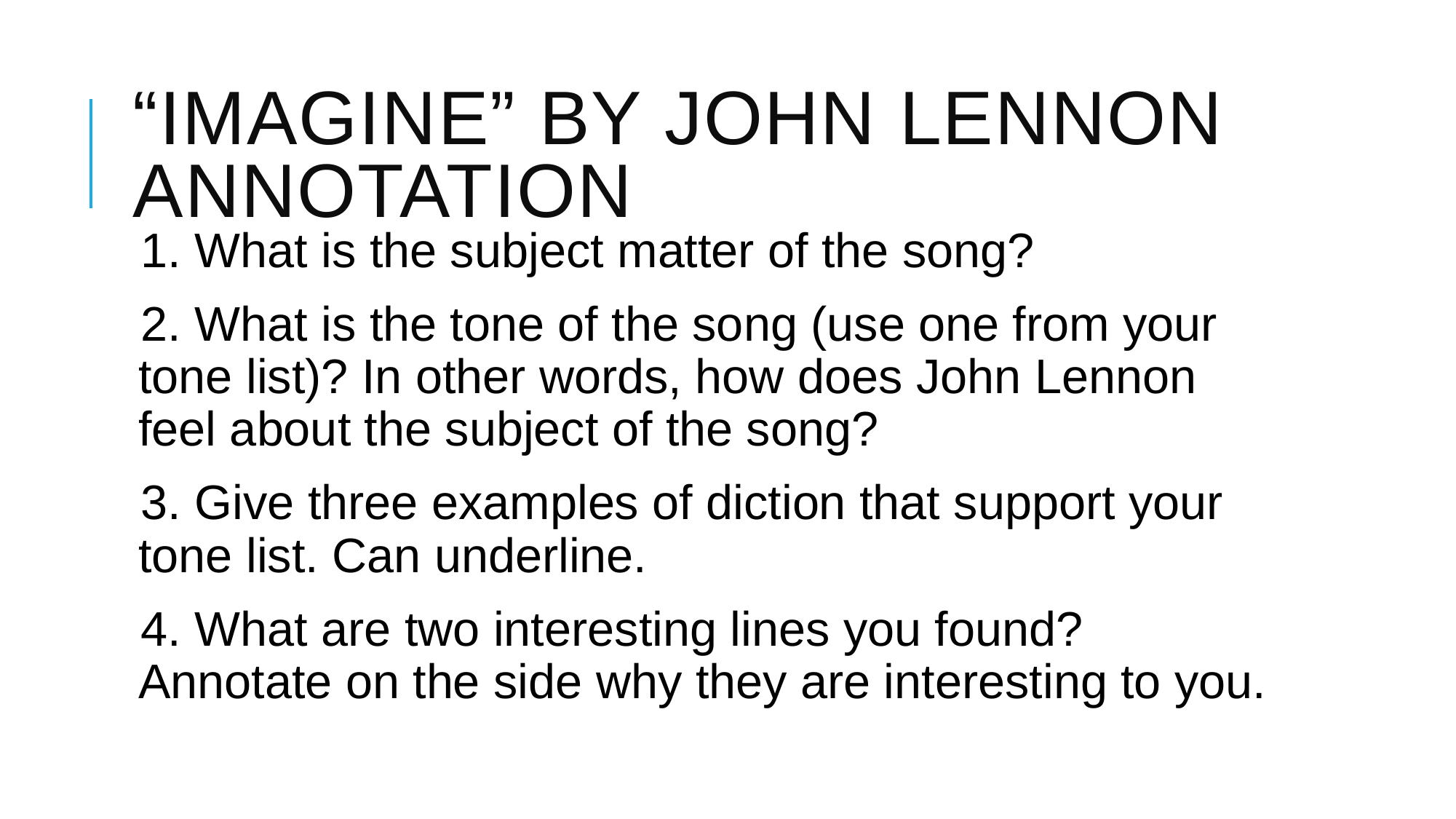

# “Imagine” by John Lennon Annotation
1. What is the subject matter of the song?
2. What is the tone of the song (use one from your tone list)? In other words, how does John Lennon feel about the subject of the song?
3. Give three examples of diction that support your tone list. Can underline.
4. What are two interesting lines you found? Annotate on the side why they are interesting to you.